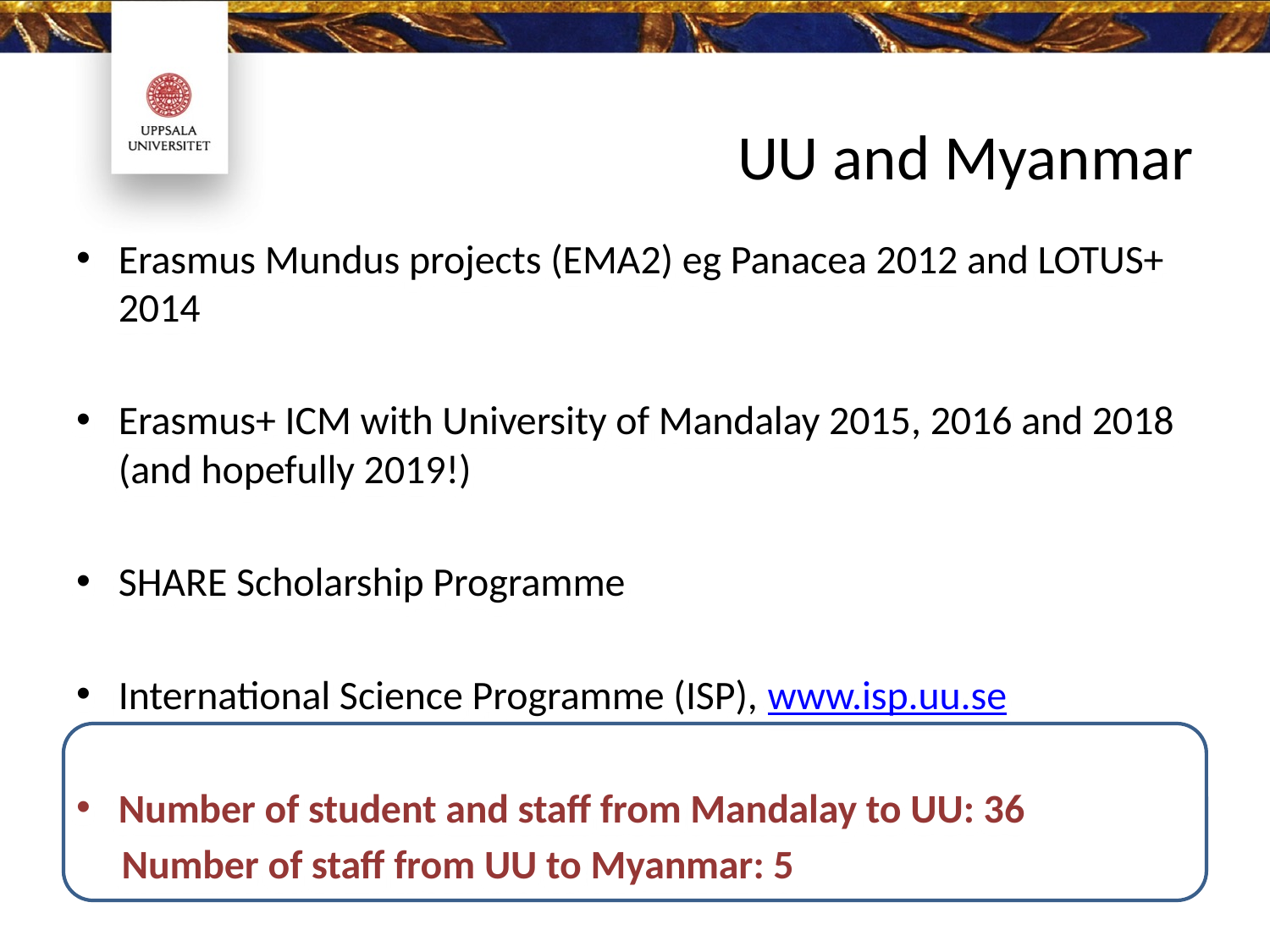

# UU and Myanmar
Erasmus Mundus projects (EMA2) eg Panacea 2012 and LOTUS+ 2014

Erasmus+ ICM with University of Mandalay 2015, 2016 and 2018 (and hopefully 2019!)

SHARE Scholarship Programme

International Science Programme (ISP), www.isp.uu.se

Number of student and staff from Mandalay to UU: 36
     Number of staff from UU to Myanmar: 5